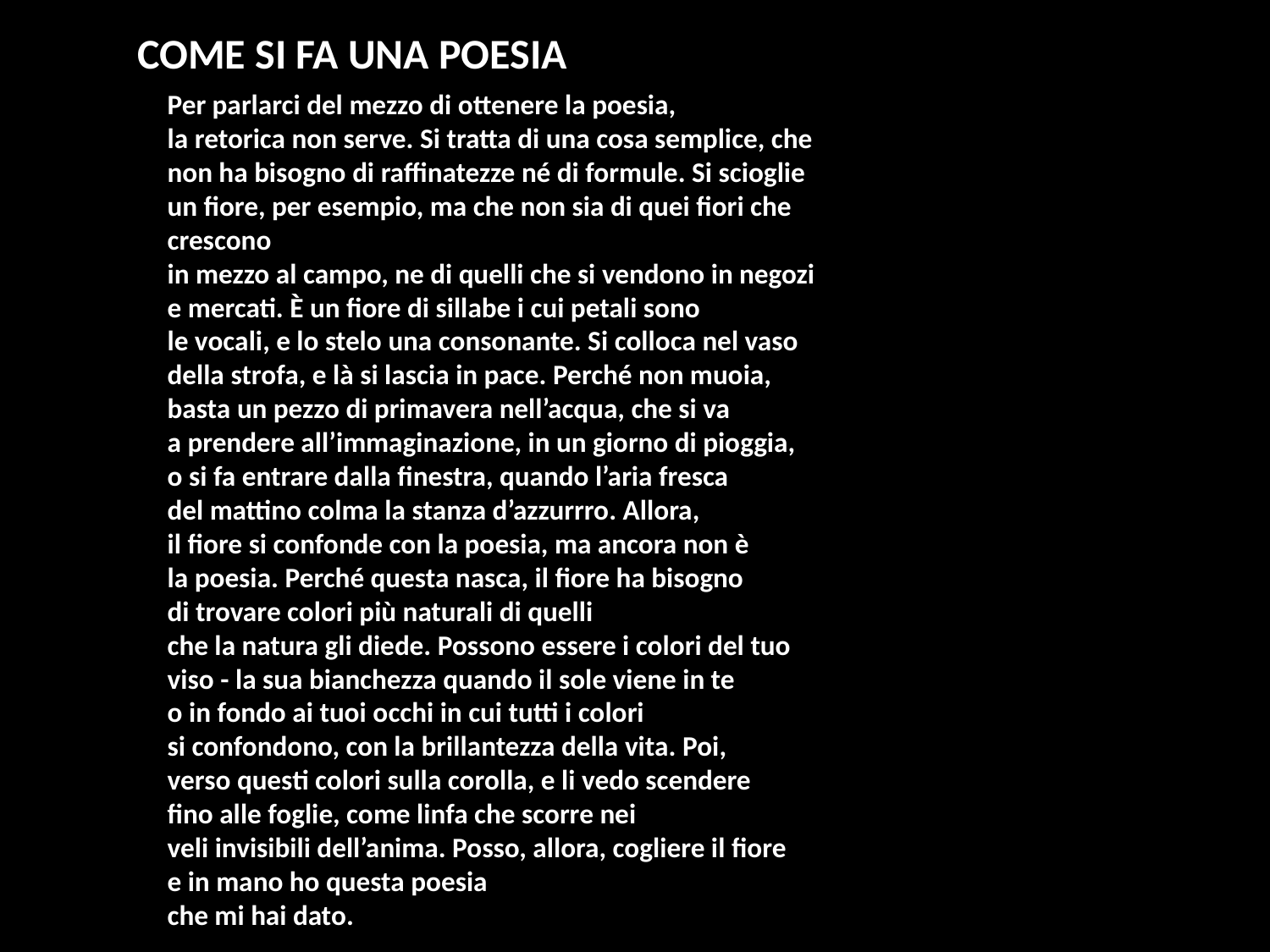

COME SI FA UNA POESIA
Per parlarci del mezzo di ottenere la poesia,
la retorica non serve. Si tratta di una cosa semplice, che
non ha bisogno di raffinatezze né di formule. Si scioglie
un fiore, per esempio, ma che non sia di quei fiori che
crescono
in mezzo al campo, ne di quelli che si vendono in negozi
e mercati. È un fiore di sillabe i cui petali sono
le vocali, e lo stelo una consonante. Si colloca nel vaso
della strofa, e là si lascia in pace. Perché non muoia,
basta un pezzo di primavera nell’acqua, che si va
a prendere all’immaginazione, in un giorno di pioggia,
o si fa entrare dalla finestra, quando l’aria fresca
del mattino colma la stanza d’azzurrro. Allora,
il fiore si confonde con la poesia, ma ancora non è
la poesia. Perché questa nasca, il fiore ha bisogno
di trovare colori più naturali di quelli
che la natura gli diede. Possono essere i colori del tuo
viso - la sua bianchezza quando il sole viene in te
o in fondo ai tuoi occhi in cui tutti i colori
si confondono, con la brillantezza della vita. Poi,
verso questi colori sulla corolla, e li vedo scendere
fino alle foglie, come linfa che scorre nei
veli invisibili dell’anima. Posso, allora, cogliere il fiore
e in mano ho questa poesia
che mi hai dato.